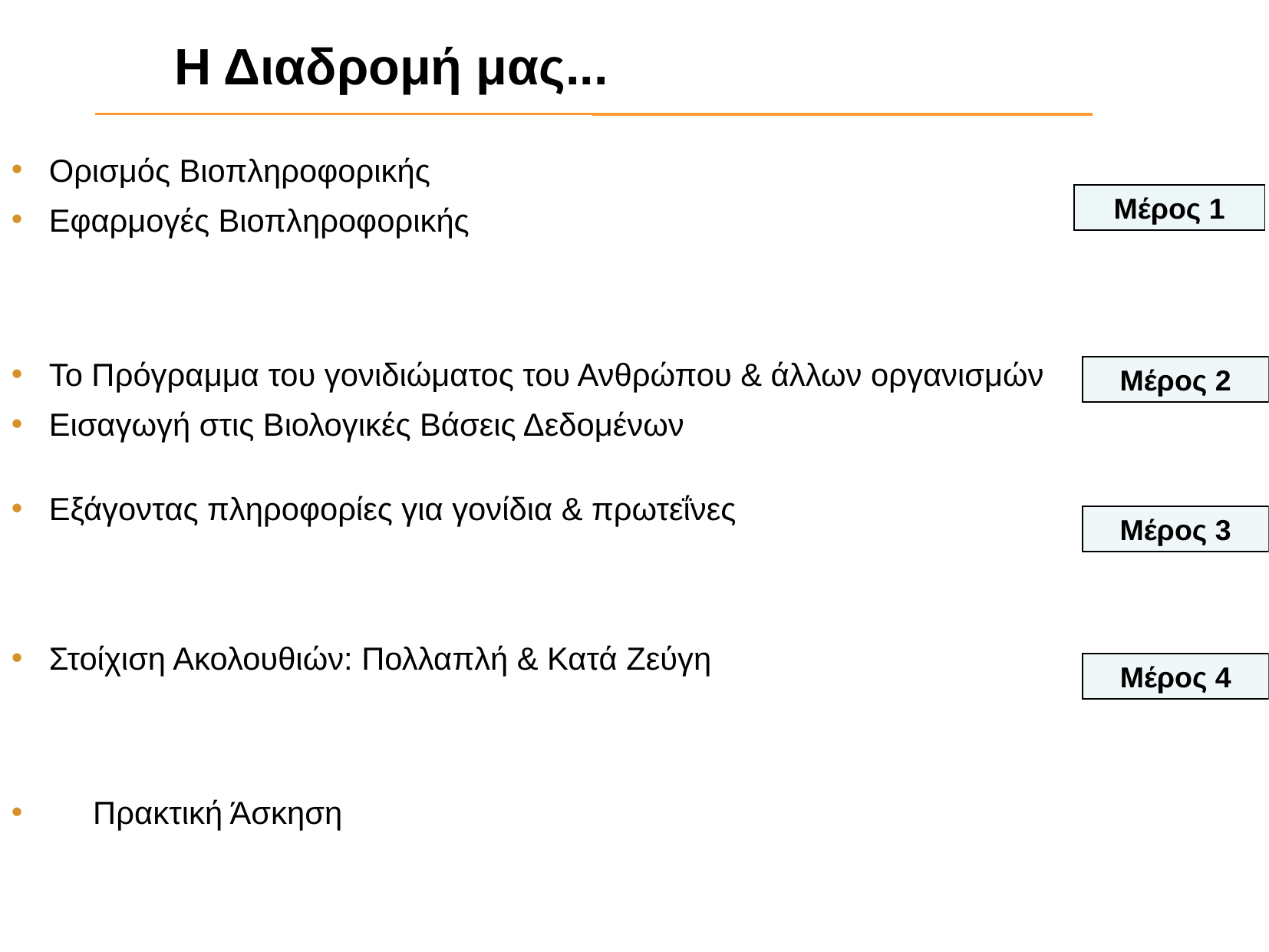

Η Διαδρομή μας...
Ορισμός Βιοπληροφορικής
Εφαρμογές Βιοπληροφορικής

Το Πρόγραμμα του γονιδιώματος του Ανθρώπου & άλλων οργανισμών
Εισαγωγή στις Βιολογικές Βάσεις Δεδομένων

Εξάγοντας πληροφορίες για γονίδια & πρωτεΐνες

Στοίχιση Ακολουθιών: Πολλαπλή & Κατά Ζεύγη

     Πρακτική Άσκηση

Μέρος 1
Μέρος 2
Μέρος 3
Μέρος 4